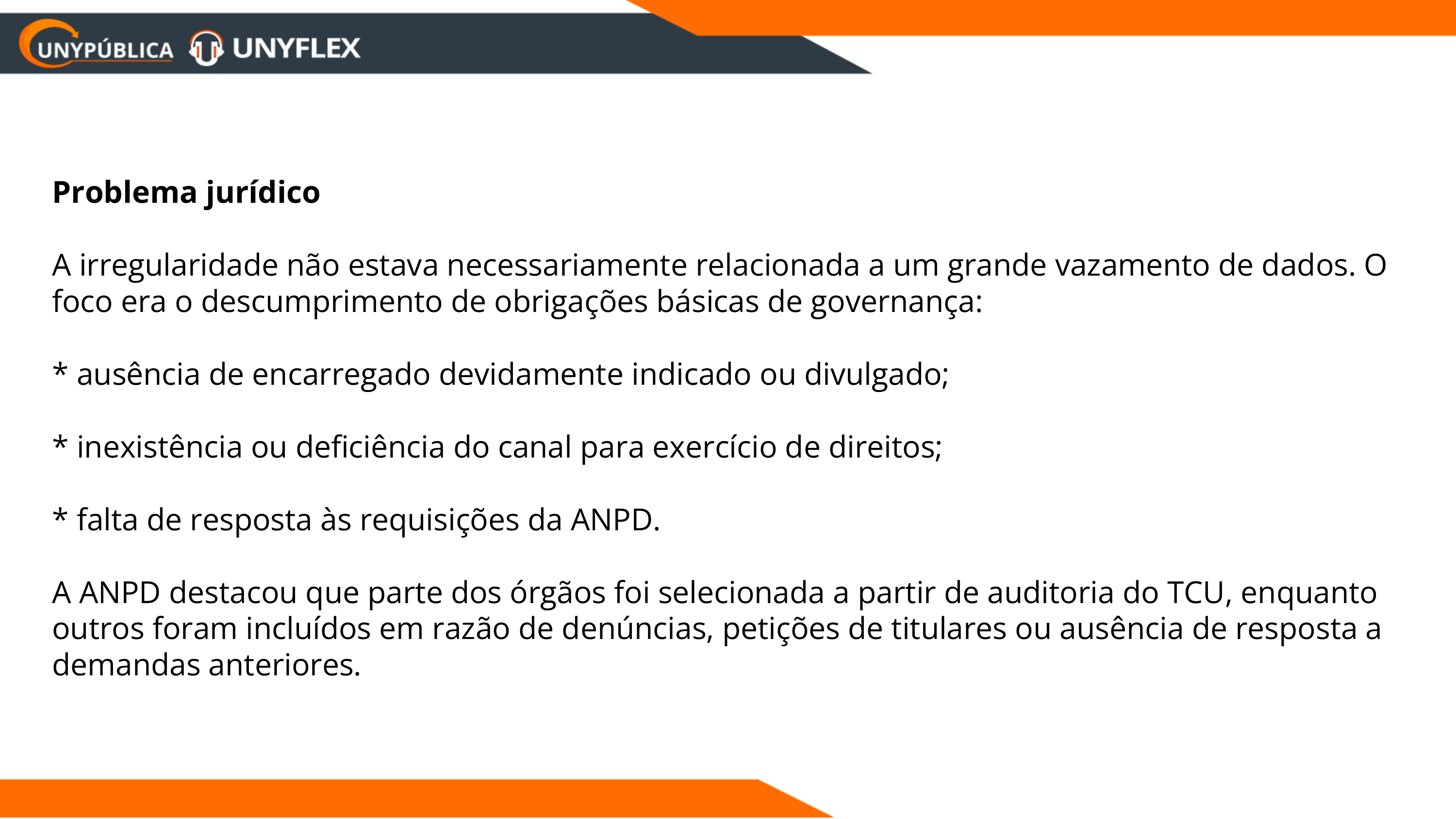

Problema jurídico

A irregularidade não estava necessariamente relacionada a um grande vazamento de dados. O foco era o descumprimento de obrigações básicas de governança:

* ausência de encarregado devidamente indicado ou divulgado;

* inexistência ou deficiência do canal para exercício de direitos;

* falta de resposta às requisições da ANPD.

A ANPD destacou que parte dos órgãos foi selecionada a partir de auditoria do TCU, enquanto outros foram incluídos em razão de denúncias, petições de titulares ou ausência de resposta a demandas anteriores.